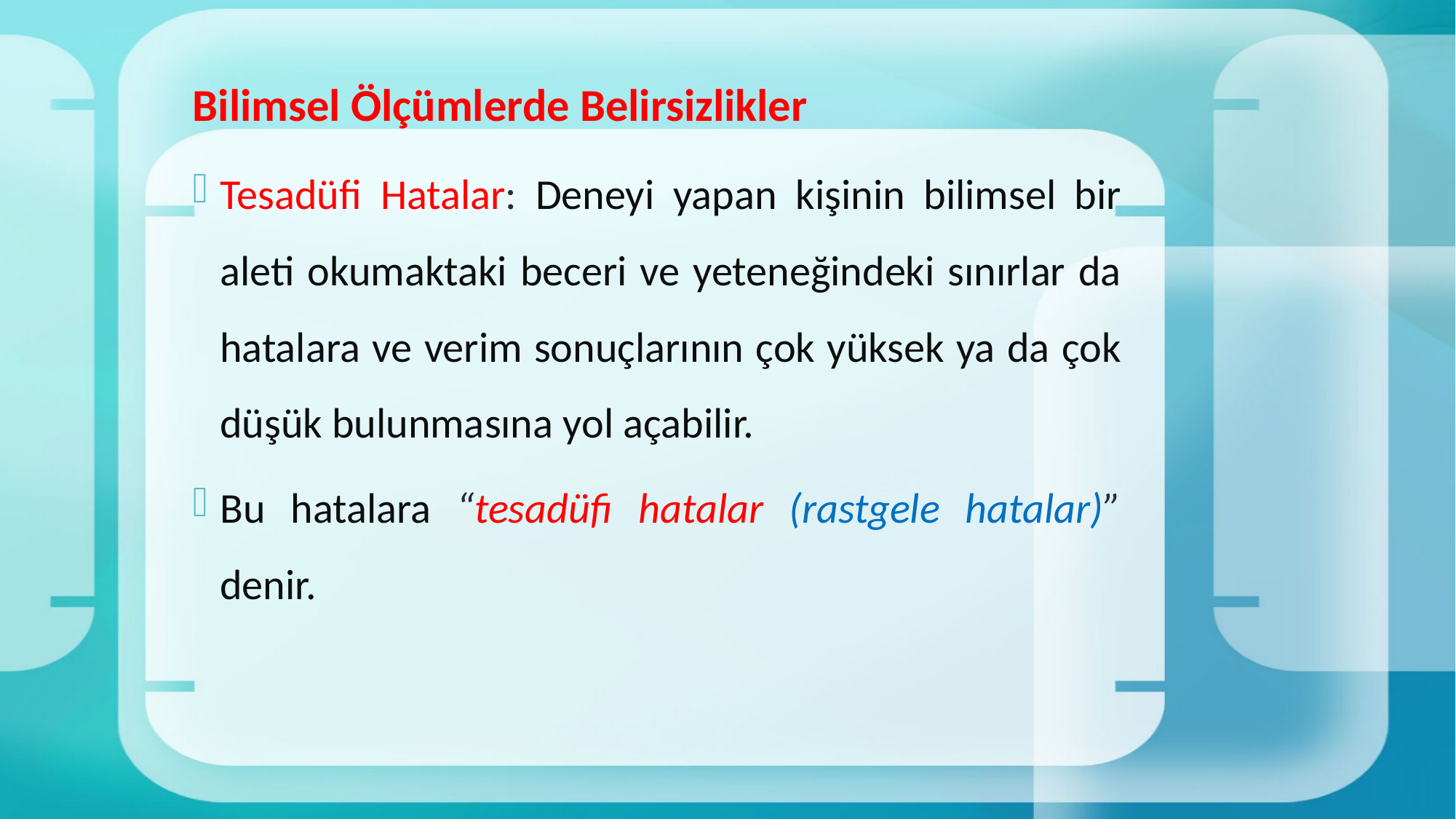

# Bilimsel Ölçümlerde Belirsizlikler
Tesadüfi Hatalar: Deneyi yapan kişinin bilimsel bir aleti okumaktaki beceri ve yeteneğindeki sınırlar da hatalara ve verim sonuçlarının çok yüksek ya da çok düşük bulunmasına yol açabilir.
Bu hatalara “tesadüfi hatalar (rastgele hatalar)” denir.